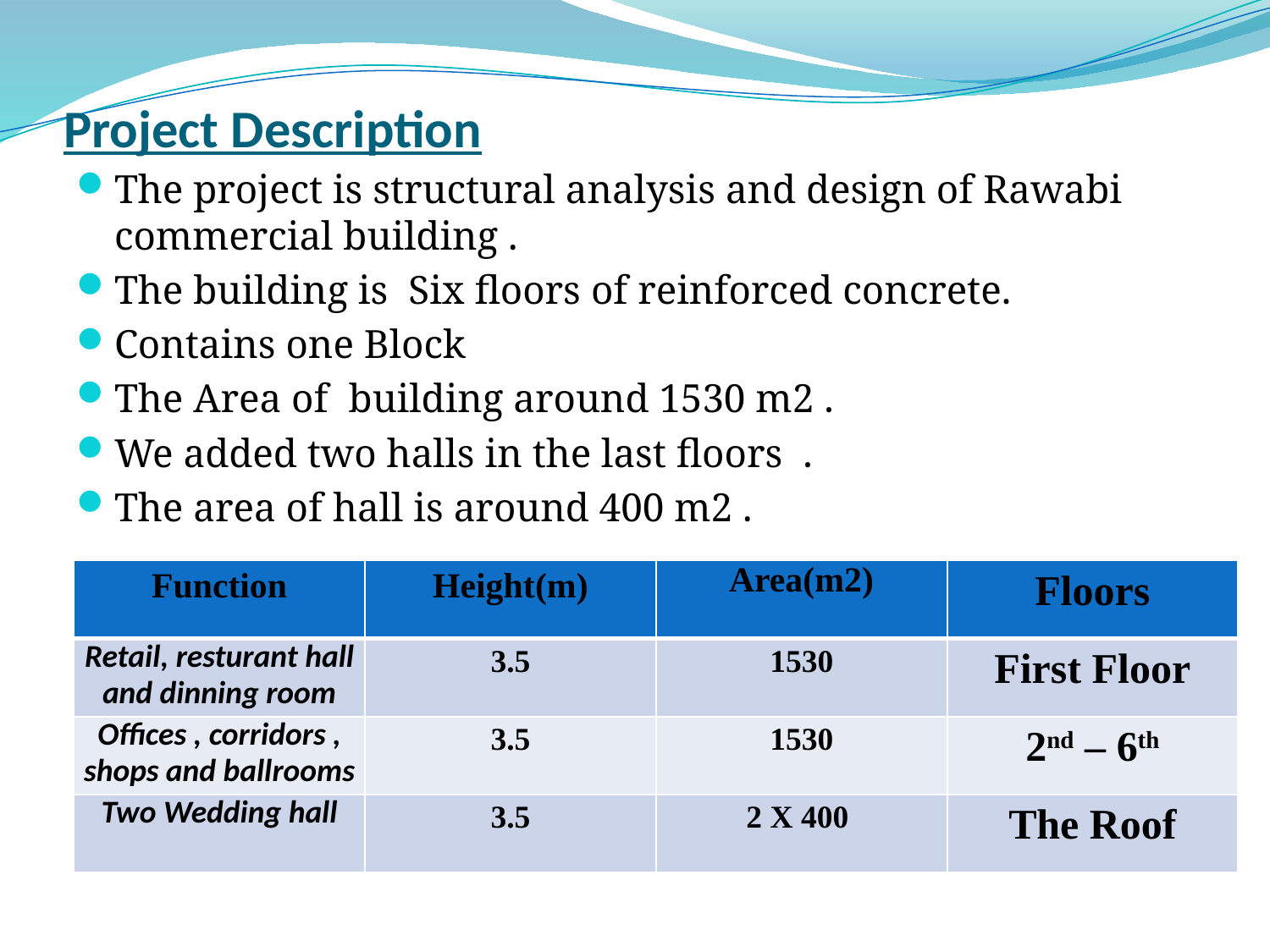

# Project Description
The project is structural analysis and design of Rawabi commercial building .
The building is  Six floors of reinforced concrete.
Contains one Block
The Area of  building around 1530 m2 .
We added two halls in the last floors  .
The area of hall is around 400 m2 .

| Function | Height(m) | Area(m2) | Floors |
| --- | --- | --- | --- |
| Retail, resturant hall and dinning room | 3.5 | 1530 | First Floor |
| Offices , corridors , shops and ballrooms | 3.5 | 1530 | 2nd – 6th |
| Two Wedding hall | 3.5 | 2 X 400 | The Roof |